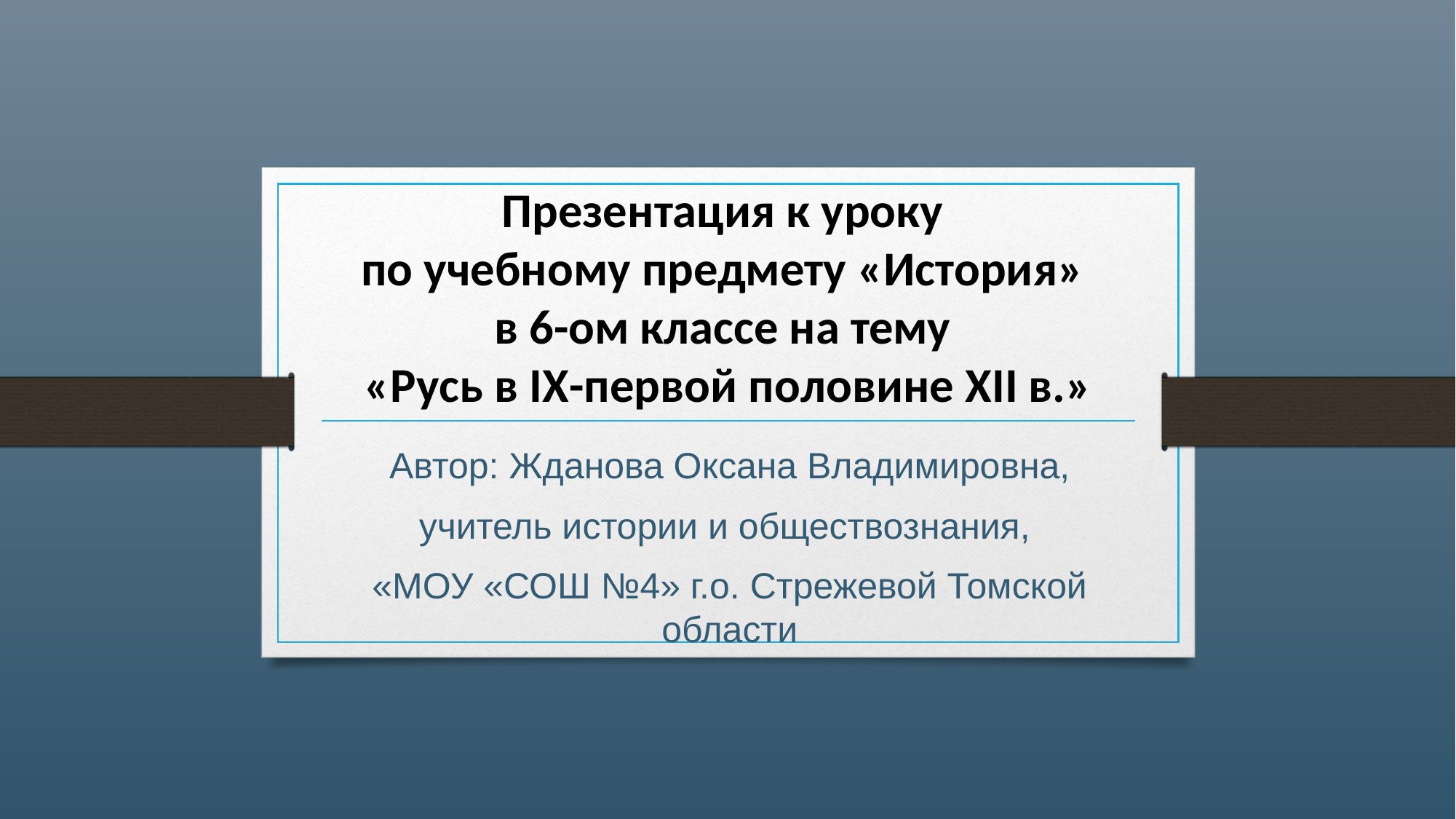

# Презентация к уроку по учебному предмету «История» в 6-ом классе на тему «Русь в IX-первой половине XII в.»
Автор: Жданова Оксана Владимировна,
учитель истории и обществознания,
«МОУ «СОШ №4» г.о. Стрежевой Томской области